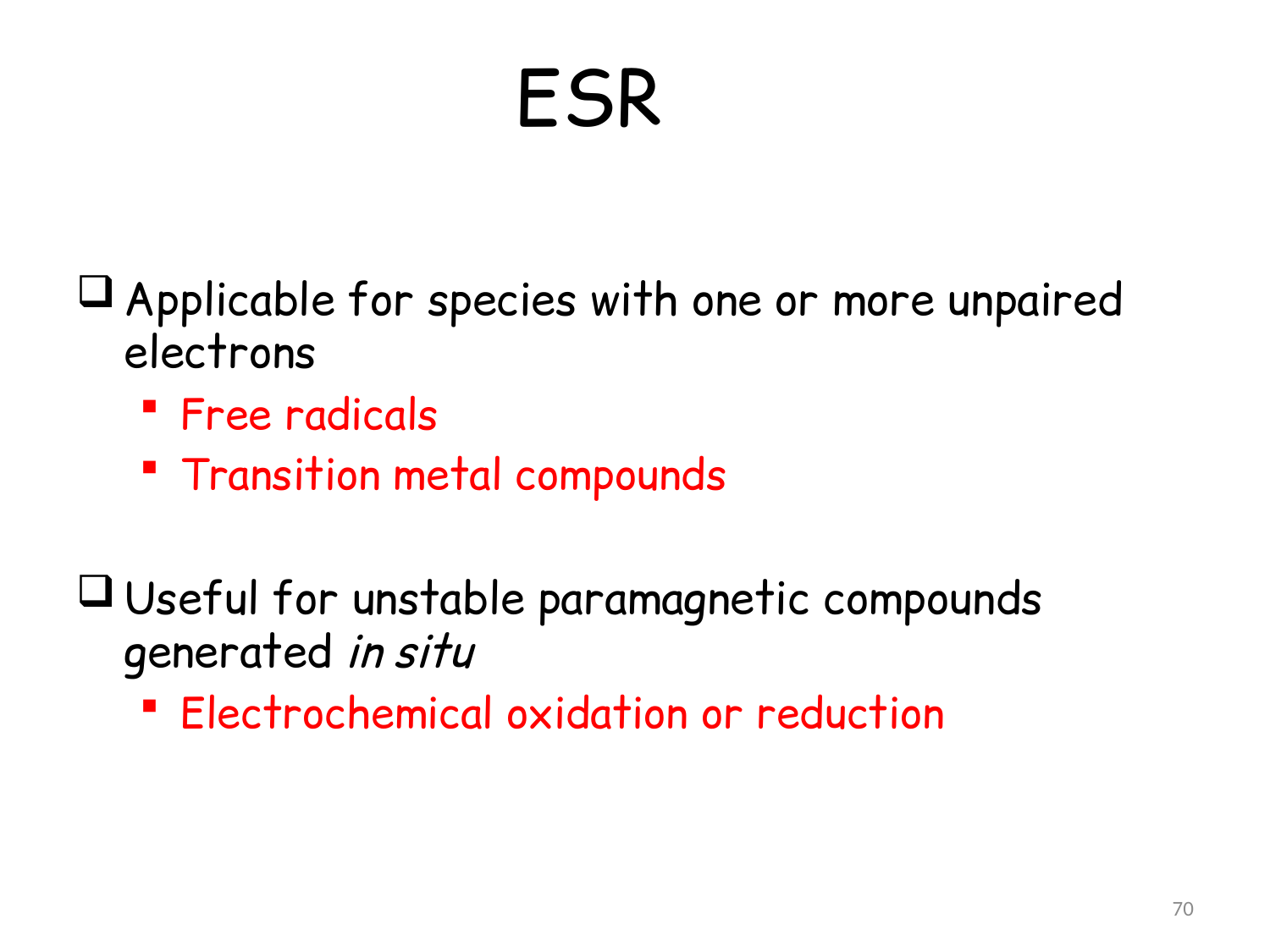

ESR
Applicable for species with one or more unpaired electrons
Free radicals
Transition metal compounds

Useful for unstable paramagnetic compounds generated in situ
Electrochemical oxidation or reduction
70